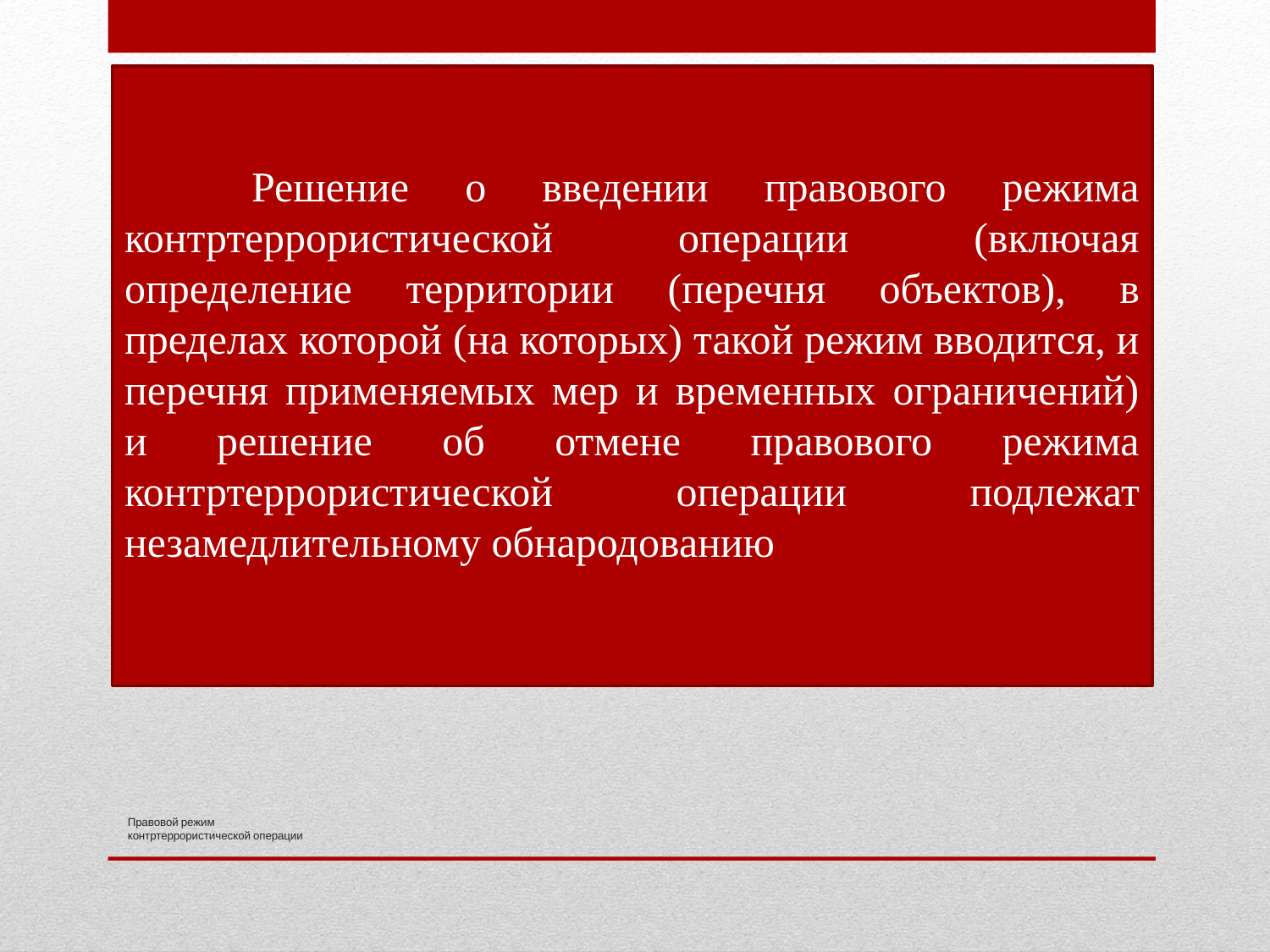

Решение о введении правового режима контртеррористической операции (включая определение территории (перечня объектов), в пределах которой (на которых) такой режим вводится, и перечня применяемых мер и временных ограничений) и решение об отмене правового режима контртеррористической операции подлежат незамедлительному обнародованию

# Правовой режим контртеррористической операции